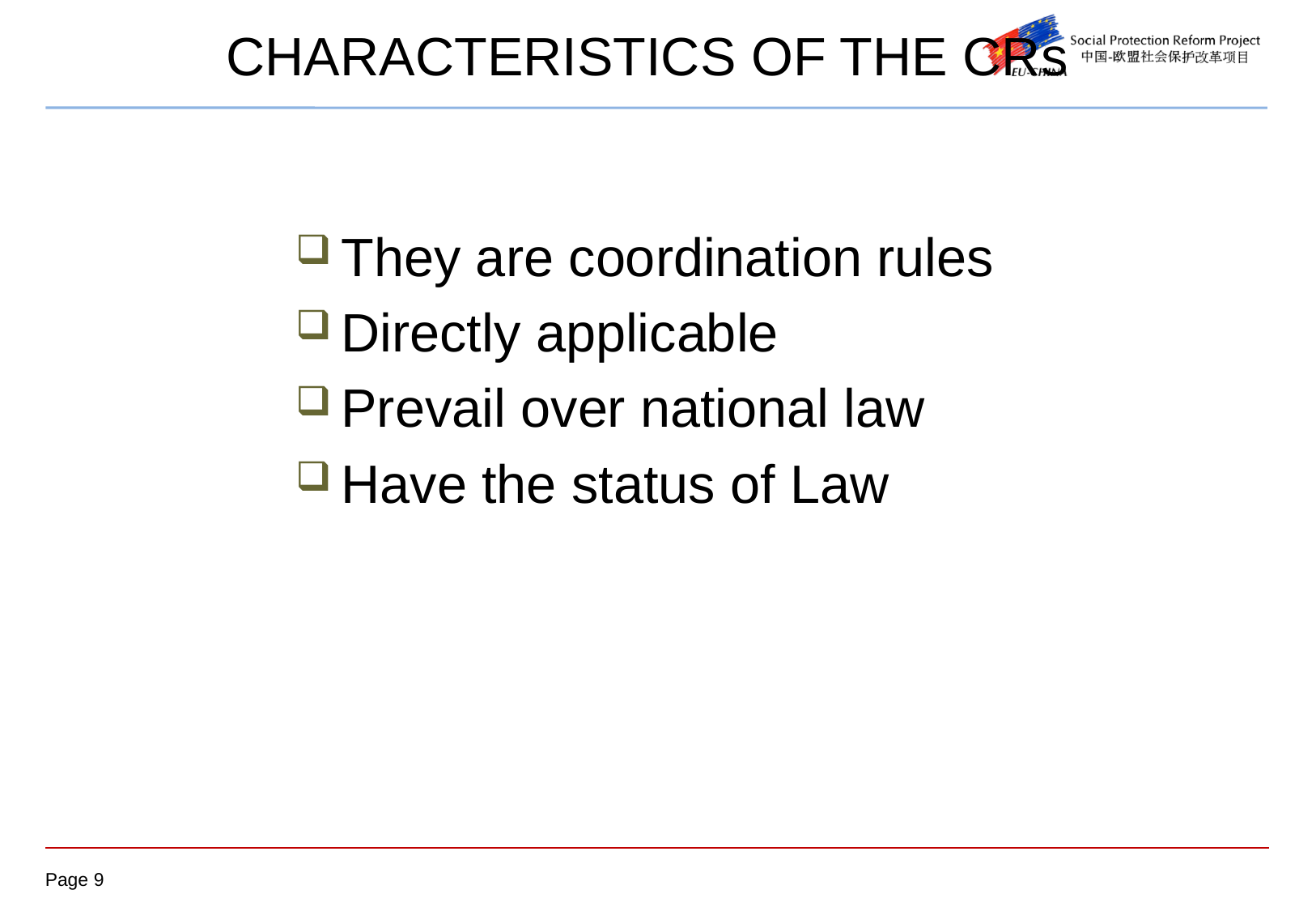

# CHARACTERISTICS OF THE CRs
They are coordination rules
Directly applicable
Prevail over national law
Have the status of Law